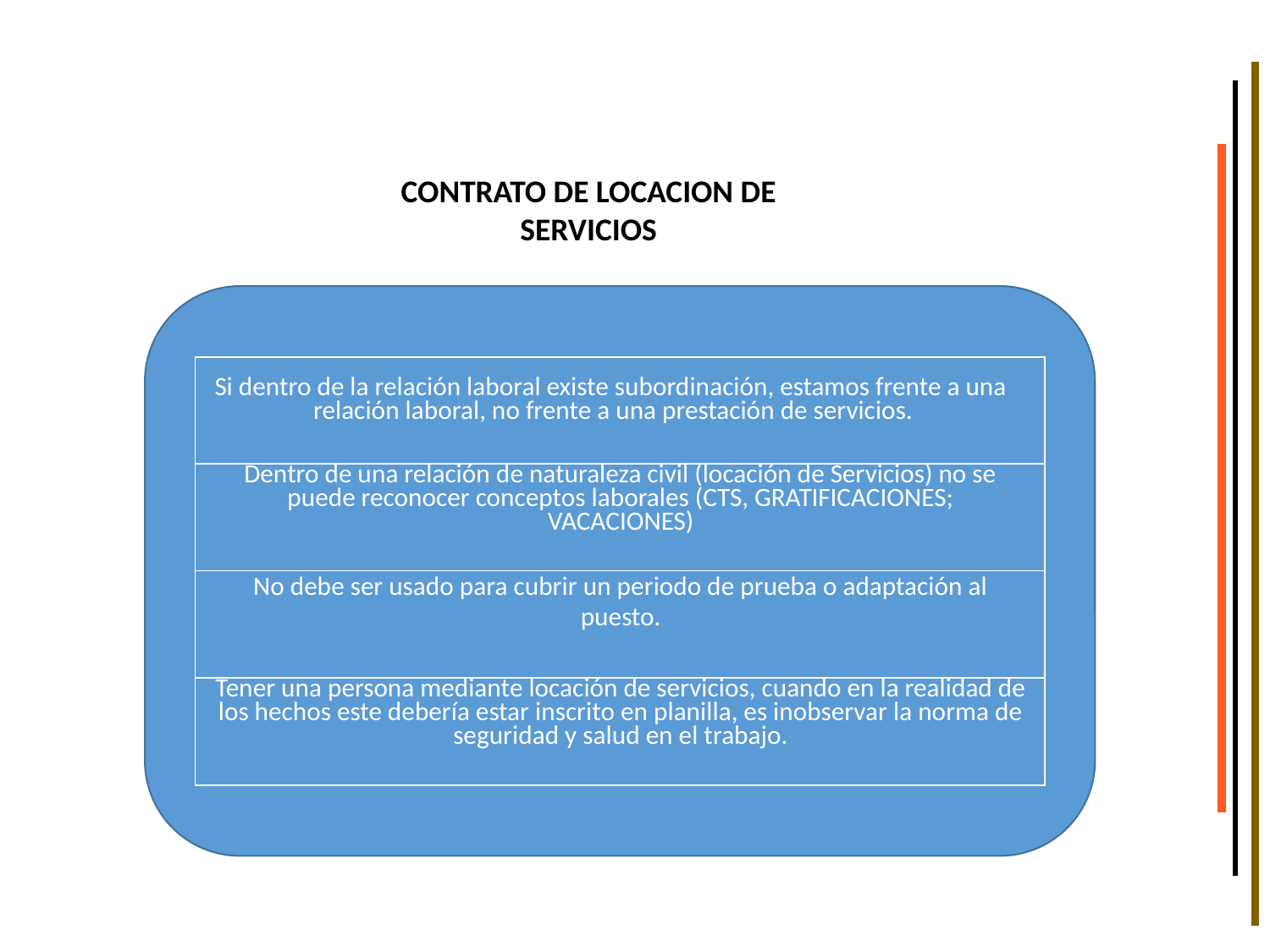

CONTRATO DE LOCACION DE SERVICIOS

| Si dentro de la relación laboral existe subordinación, estamos frente a una relación laboral, no frente a una prestación de servicios. |
| --- |
| Dentro de una relación de naturaleza civil (locación de Servicios) no se puede reconocer conceptos laborales (CTS, GRATIFICACIONES; VACACIONES) |
| No debe ser usado para cubrir un periodo de prueba o adaptación al puesto. |
| Tener una persona mediante locación de servicios, cuando en la realidad de los hechos este debería estar inscrito en planilla, es inobservar la norma de seguridad y salud en el trabajo. |